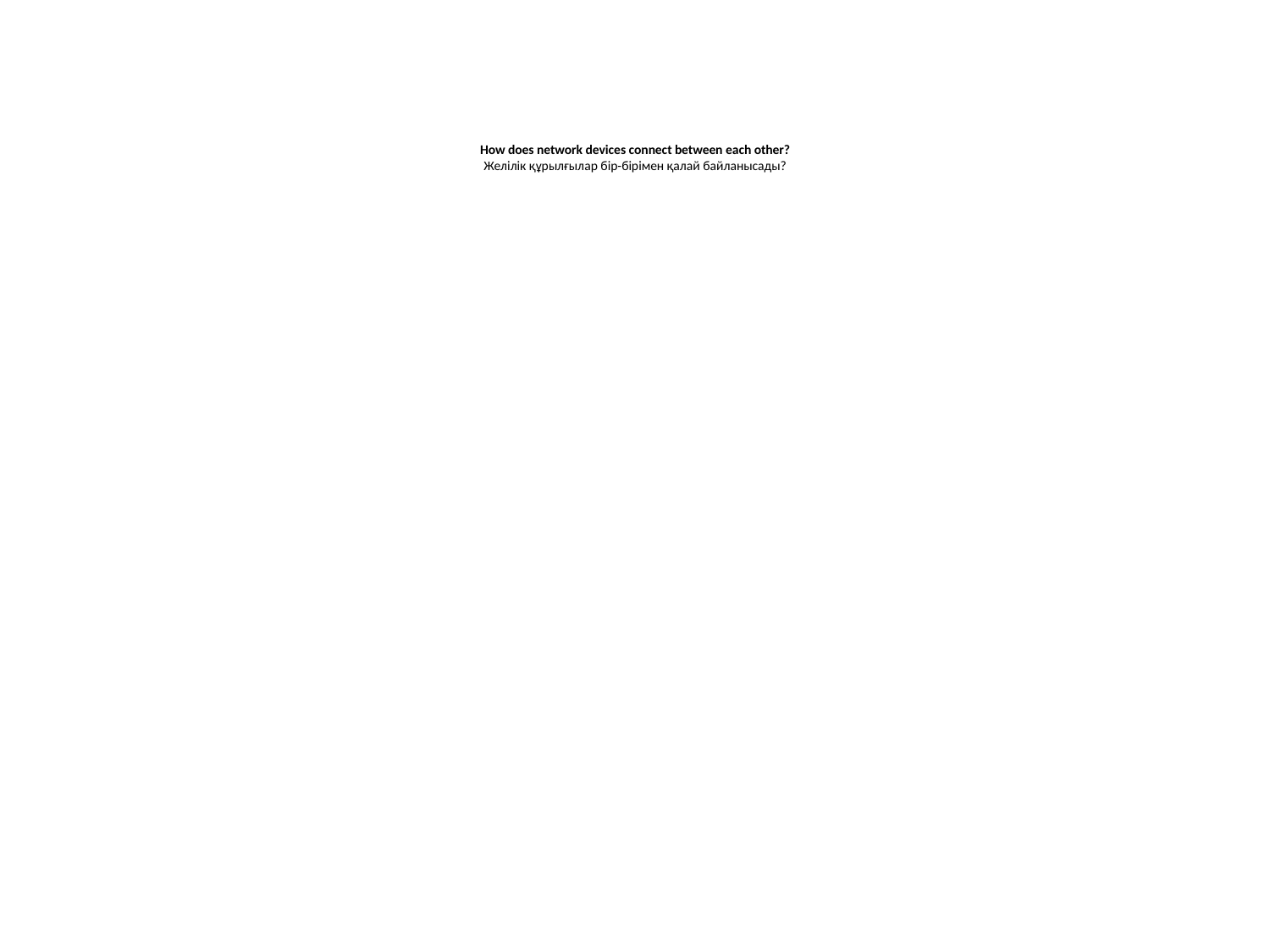

# How does network devices connect between each other? Желілік құрылғылар бір-бірімен қалай байланысады?